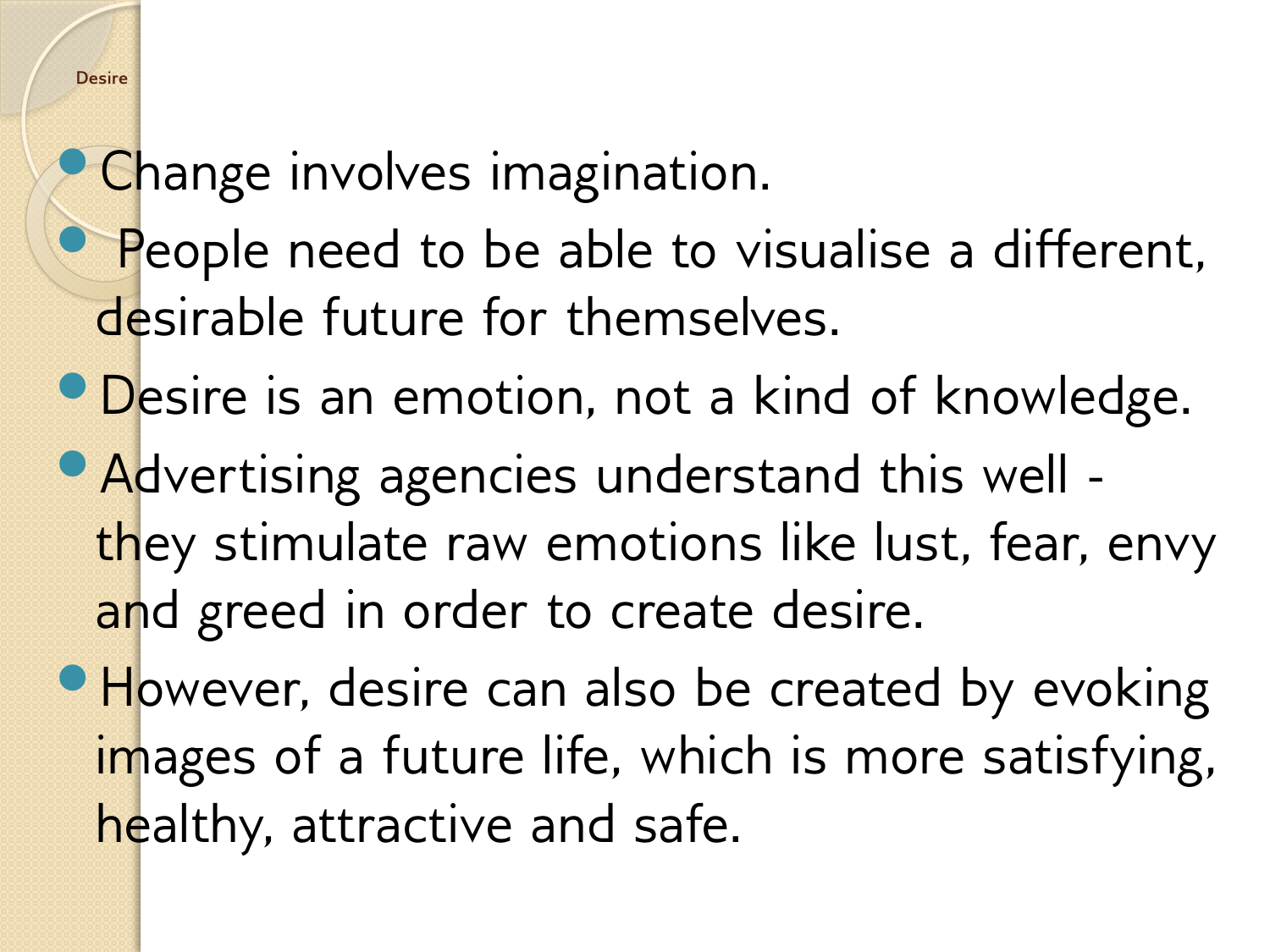

# Desire
Change involves imagination.
 People need to be able to visualise a different, desirable future for themselves.
Desire is an emotion, not a kind of knowledge.
Advertising agencies understand this well - they stimulate raw emotions like lust, fear, envy and greed in order to create desire.
However, desire can also be created by evoking images of a future life, which is more satisfying, healthy, attractive and safe.